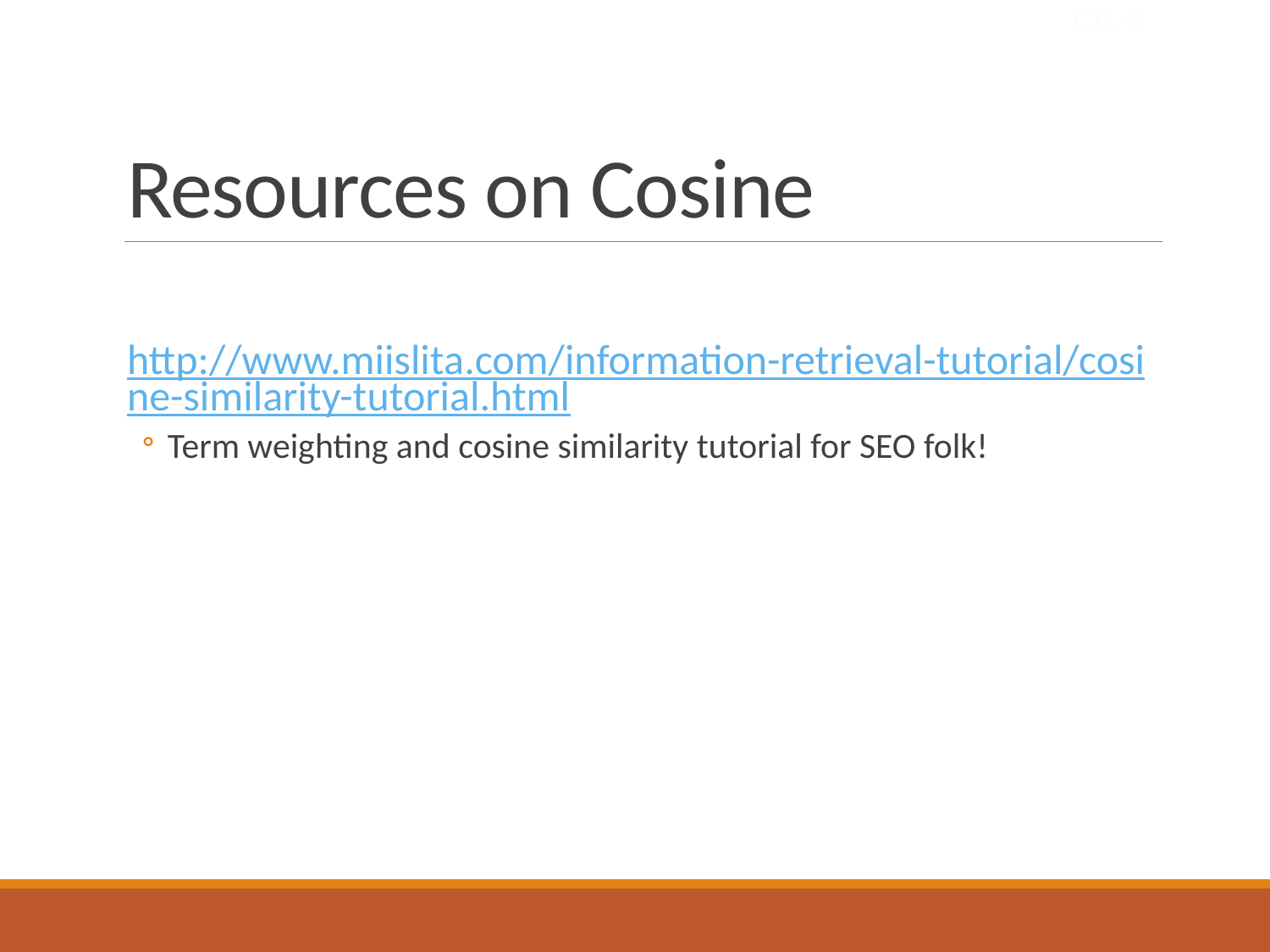

Ch. 6
# Resources on Cosine

http://www.miislita.com/information-retrieval-tutorial/cosine-similarity-tutorial.html
Term weighting and cosine similarity tutorial for SEO folk!